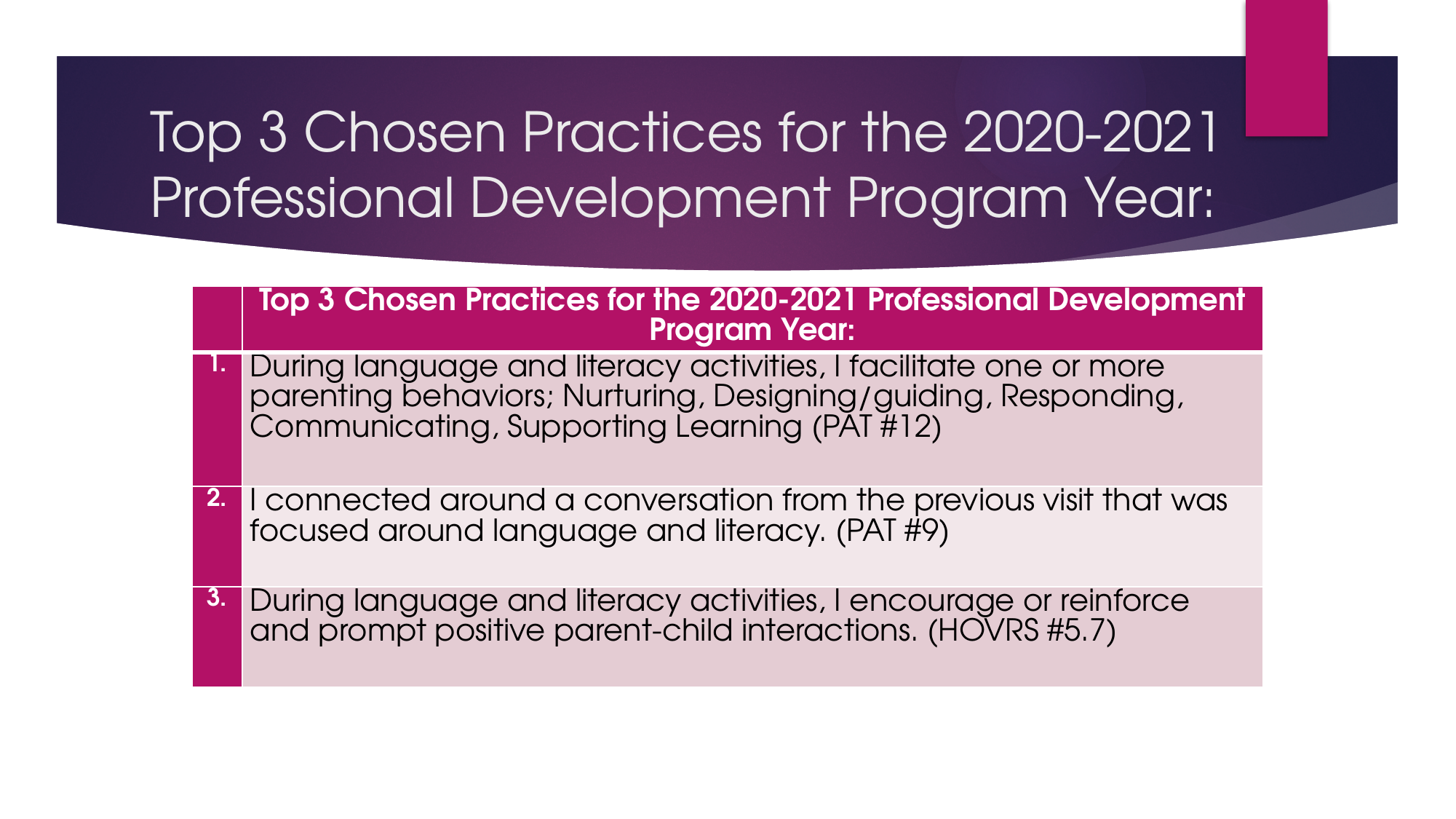

# Top 3 Chosen Practices for the 2020-2021 Professional Development Program Year:
|  | Top 3 Chosen Practices for the 2020-2021 Professional Development Program Year: |
| --- | --- |
| 1. | During language and literacy activities, I facilitate one or more parenting behaviors; Nurturing, Designing/guiding, Responding, Communicating, Supporting Learning (PAT #12) |
| 2. | I connected around a conversation from the previous visit that was focused around language and literacy. (PAT #9) |
| 3. | During language and literacy activities, I encourage or reinforce and prompt positive parent-child interactions. (HOVRS #5.7) |